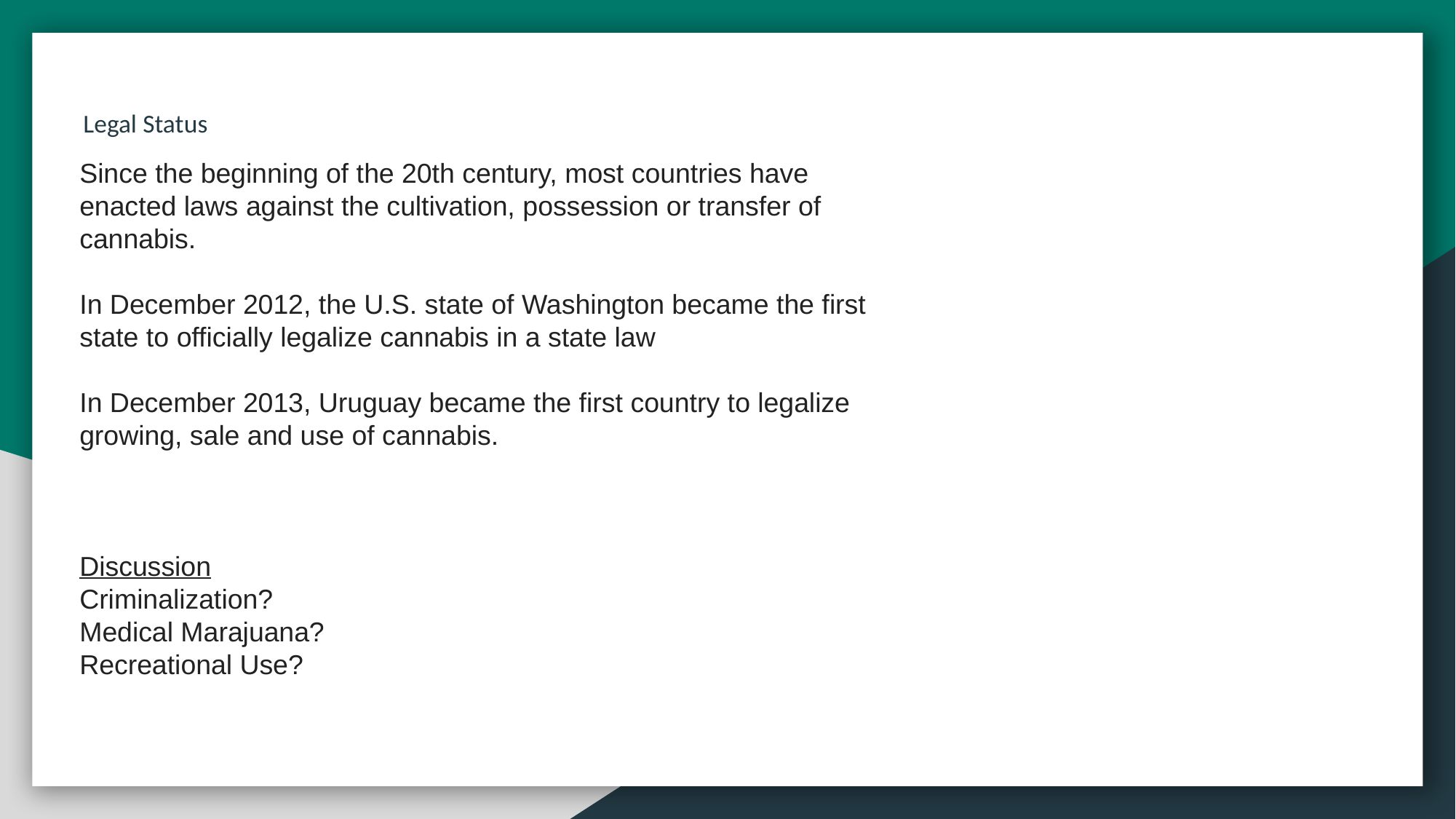

Legal Status
Since the beginning of the 20th century, most countries have enacted laws against the cultivation, possession or transfer of cannabis.

In December 2012, the U.S. state of Washington became the first state to officially legalize cannabis in a state law

In December 2013, Uruguay became the first country to legalize growing, sale and use of cannabis.

Discussion
Criminalization?
Medical Marajuana?
Recreational Use?